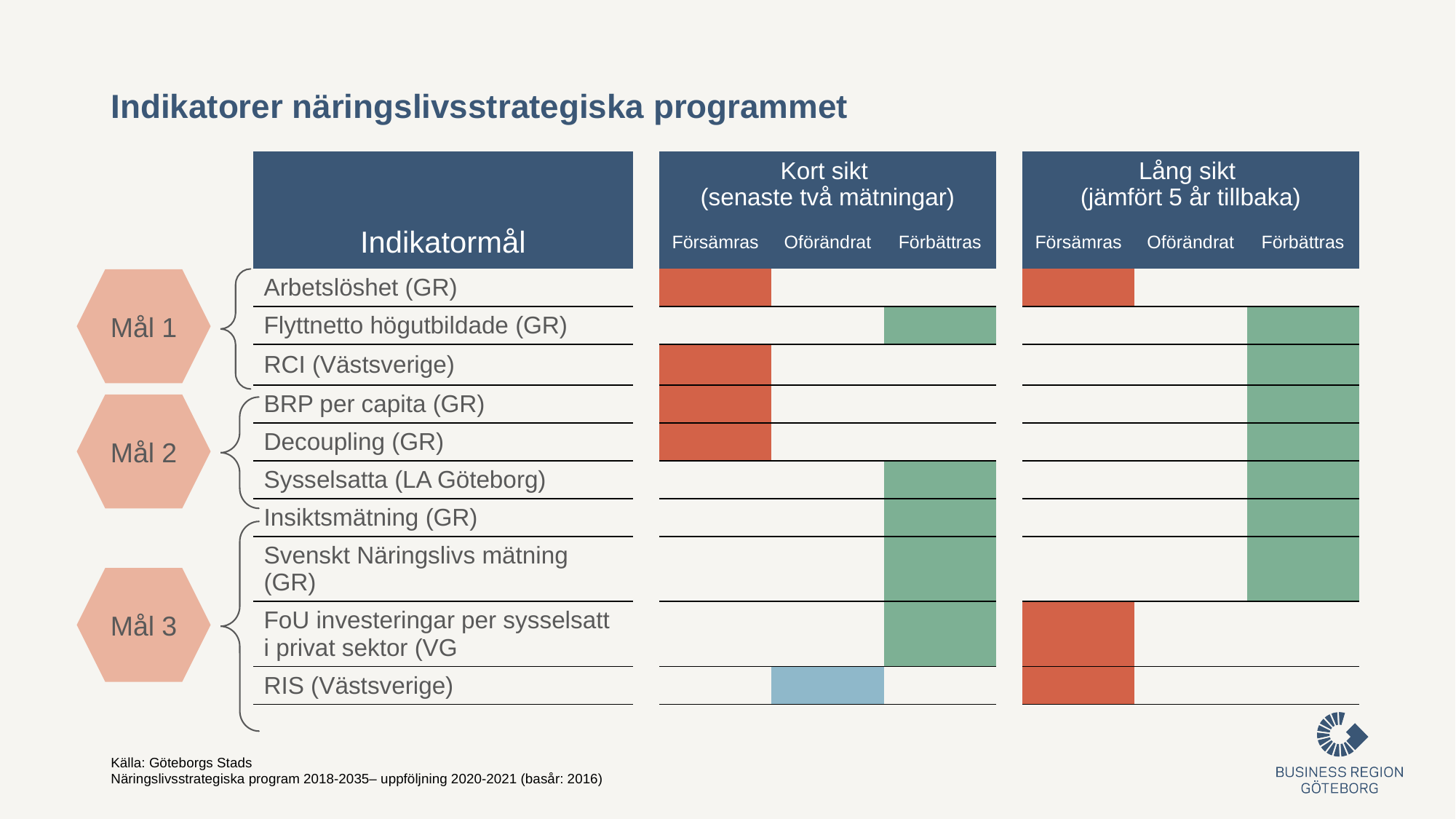

# Indikatorer näringslivsstrategiska programmet
|  |  | Kort sikt (senaste två mätningar) |  |  |  | Lång sikt (jämfört 5 år tillbaka) |  |  |
| --- | --- | --- | --- | --- | --- | --- | --- | --- |
| Indikatormål |  | Försämras | Oförändrat | Förbättras |  | Försämras | Oförändrat | Förbättras |
| Arbetslöshet (GR) |  |  |  |  |  |  |  |  |
| Flyttnetto högutbildade (GR) |  |  |  |  |  |  |  |  |
| RCI (Västsverige) |  |  |  |  |  |  |  |  |
| BRP per capita (GR) |  |  |  |  |  |  |  |  |
| Decoupling (GR) |  |  |  |  |  |  |  |  |
| Sysselsatta (LA Göteborg) |  |  |  |  |  |  |  |  |
| Insiktsmätning (GR) |  |  |  |  |  |  |  |  |
| Svenskt Näringslivs mätning (GR) |  |  |  |  |  |  |  |  |
| FoU investeringar per sysselsatt i privat sektor (VG |  |  |  |  |  |  |  |  |
| RIS (Västsverige) |  |  |  |  |  |  |  |  |

Mål 1
Mål 2

Mål 3
Källa: Göteborgs Stads
Näringslivsstrategiska program 2018-2035– uppföljning 2020-2021 (basår: 2016)